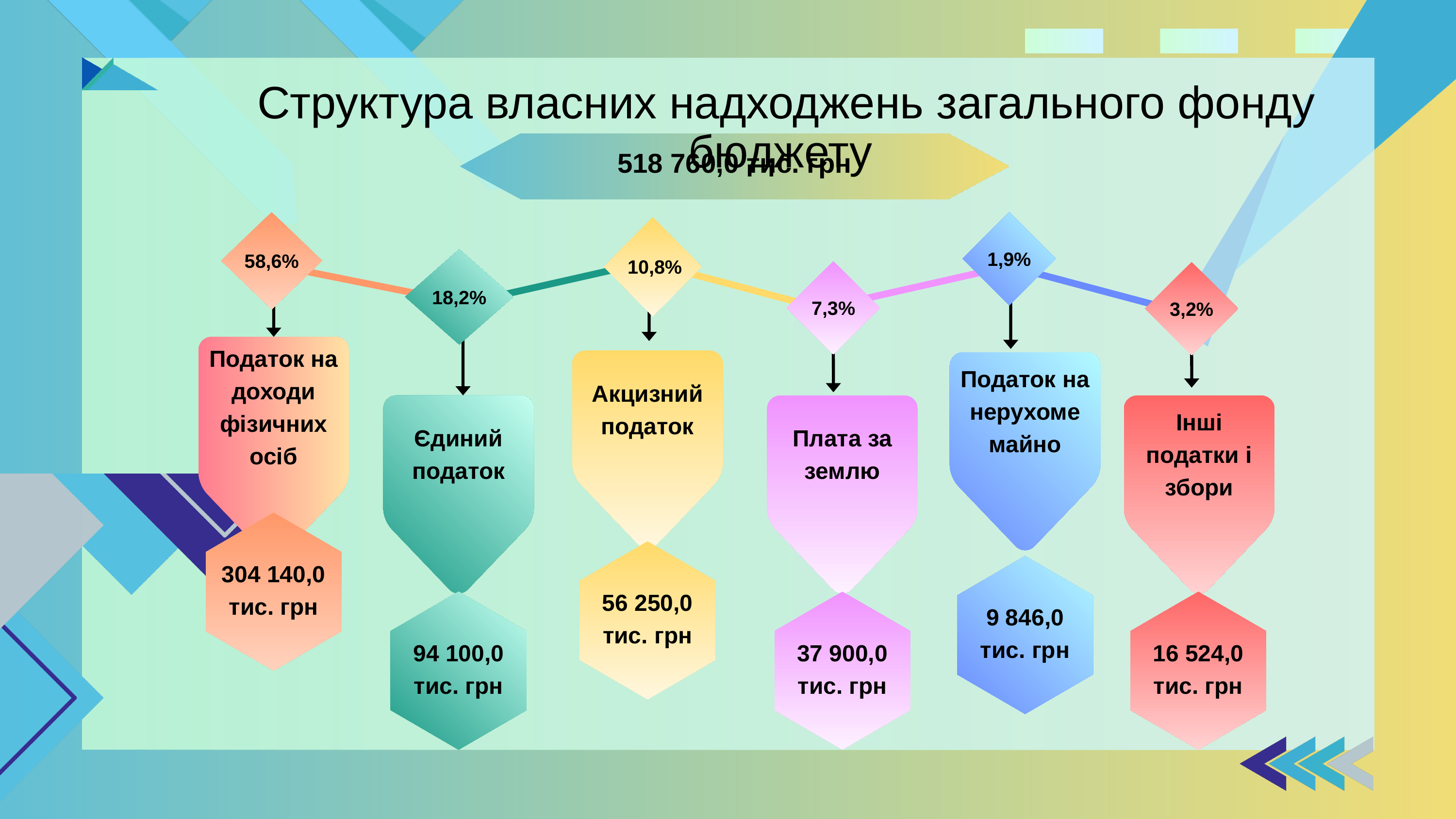

Структура власних надходжень загального фонду бюджету

518 760,0 тис. грн

58,6%

1,9%

10,8%

18,2%

7,3%

3,2%

Податок на доходи фізичних осіб

Акцизний податок

Податок на нерухоме майно

Єдиний податок

Плата за землю

Інші податки і збори

304 140,0
тис. грн

56 250,0
тис. грн

9 846,0
тис. грн

94 100,0
тис. грн

37 900,0
тис. грн

16 524,0
тис. грн